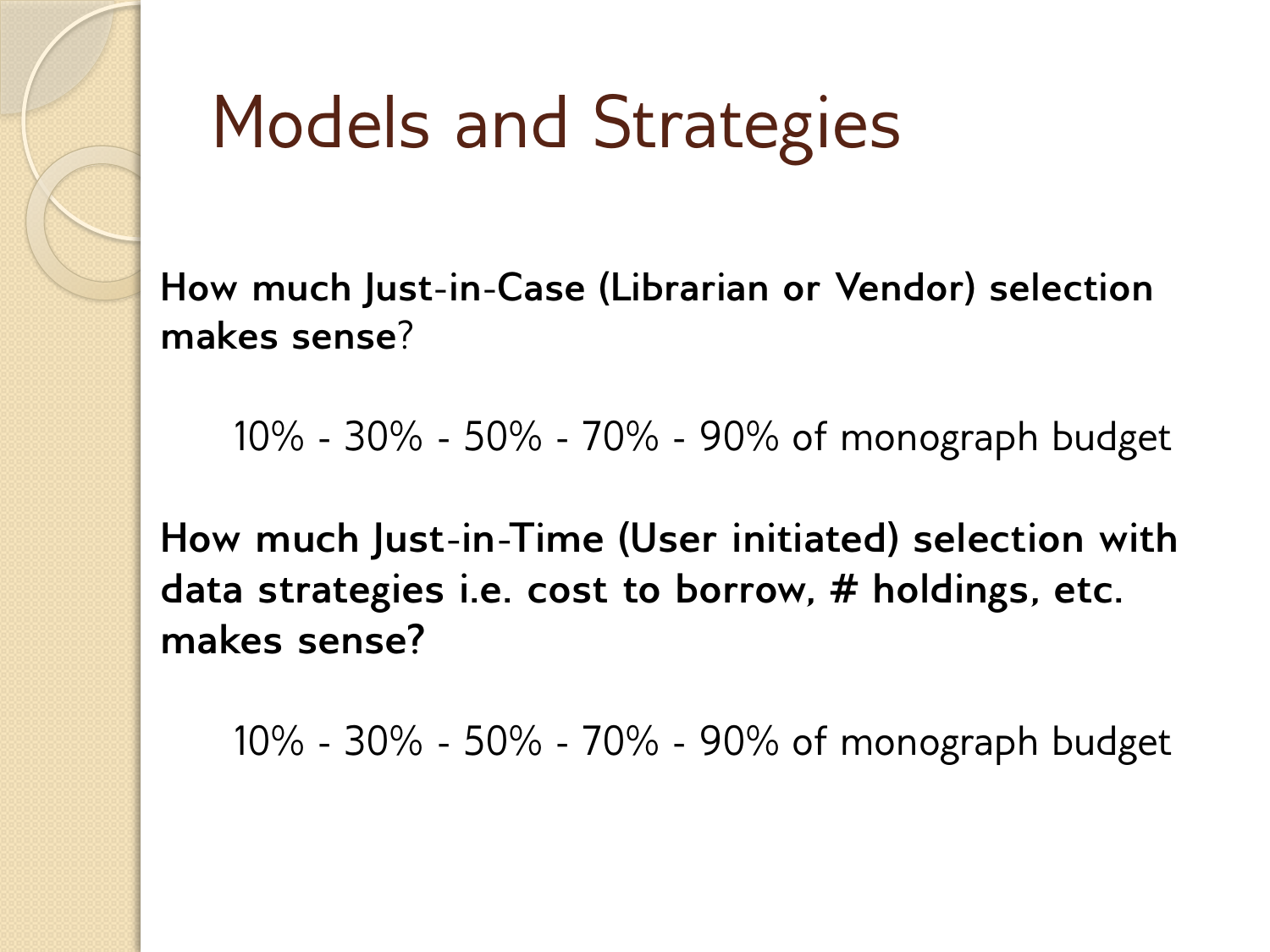

# Models and Strategies
How much Just-in-Case (Librarian or Vendor) selection makes sense?

10% - 30% - 50% - 70% - 90% of monograph budget

How much Just-in-Time (User initiated) selection with data strategies i.e. cost to borrow, # holdings, etc. makes sense?

10% - 30% - 50% - 70% - 90% of monograph budget